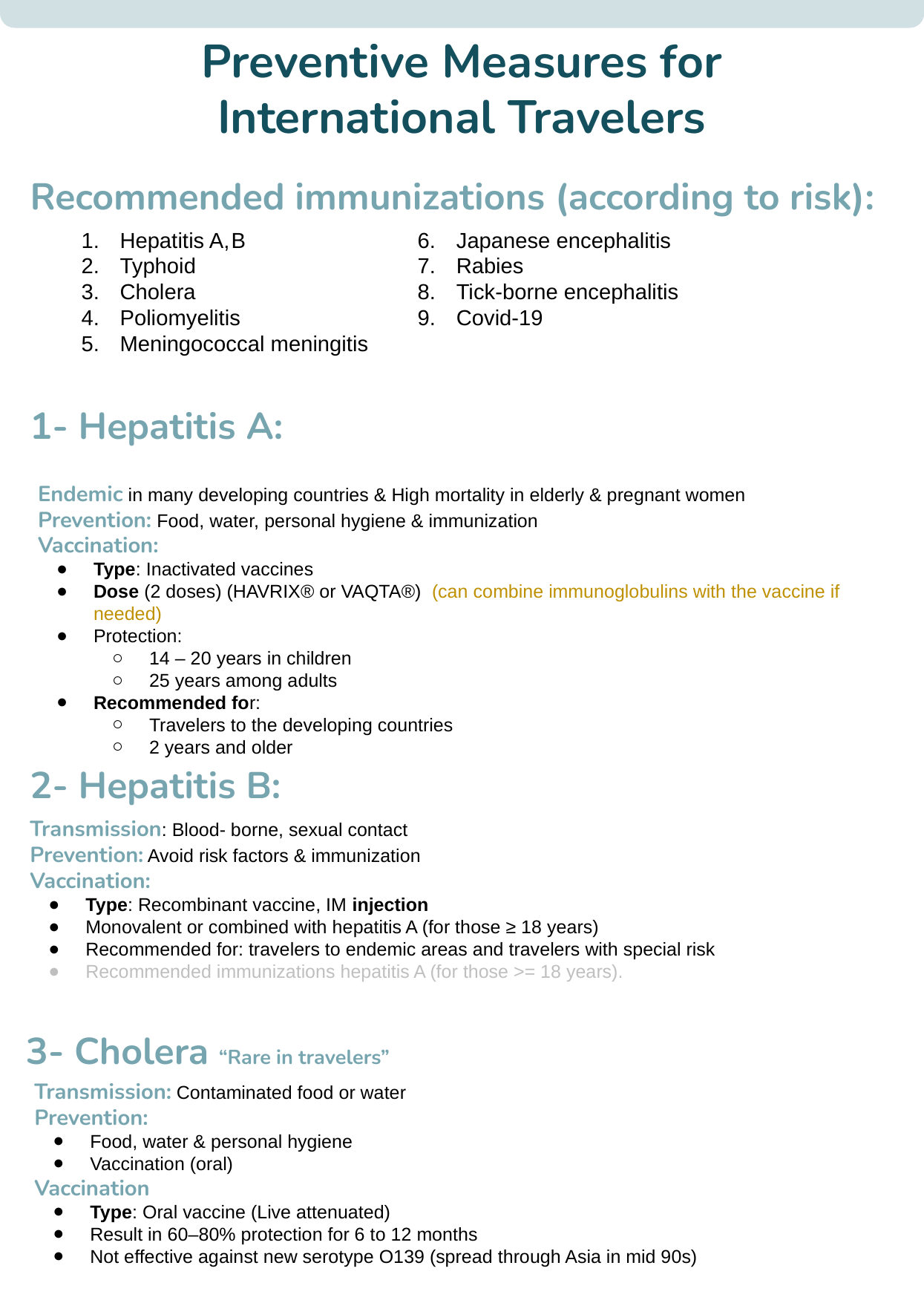

Preventive Measures for International Travelers
Recommended immunizations (according to risk):
Hepatitis A,	B
Typhoid
Cholera
Poliomyelitis
Meningococcal meningitis
Japanese encephalitis
Rabies
Tick-borne encephalitis
Covid-19
1- Hepatitis A:
Endemic in many developing countries & High mortality in elderly & pregnant women
Prevention: Food, water, personal hygiene & immunization
Vaccination:
Type: Inactivated vaccines
Dose (2 doses) (HAVRIX® or VAQTA®)  (can combine immunoglobulins with the vaccine if needed)
Protection:
14 – 20 years in children
25 years among adults
Recommended for:
Travelers to the developing countries
2 years and older
2- Hepatitis B:
Transmission: Blood- borne, sexual contact
Prevention: Avoid risk factors & immunization
Vaccination:
Type: Recombinant vaccine, IM injection
Monovalent or combined with hepatitis A (for those ≥ 18 years)
Recommended for: travelers to endemic areas and travelers with special risk
Recommended immunizations hepatitis A (for those >= 18 years).
3- Cholera “Rare in travelers”
Transmission: Contaminated food or water
Prevention:
Food, water & personal hygiene
Vaccination (oral)
Vaccination
Type: Oral vaccine (Live attenuated)
Result in 60–80% protection for 6 to 12 months
Not effective against new serotype O139 (spread through Asia in mid 90s)